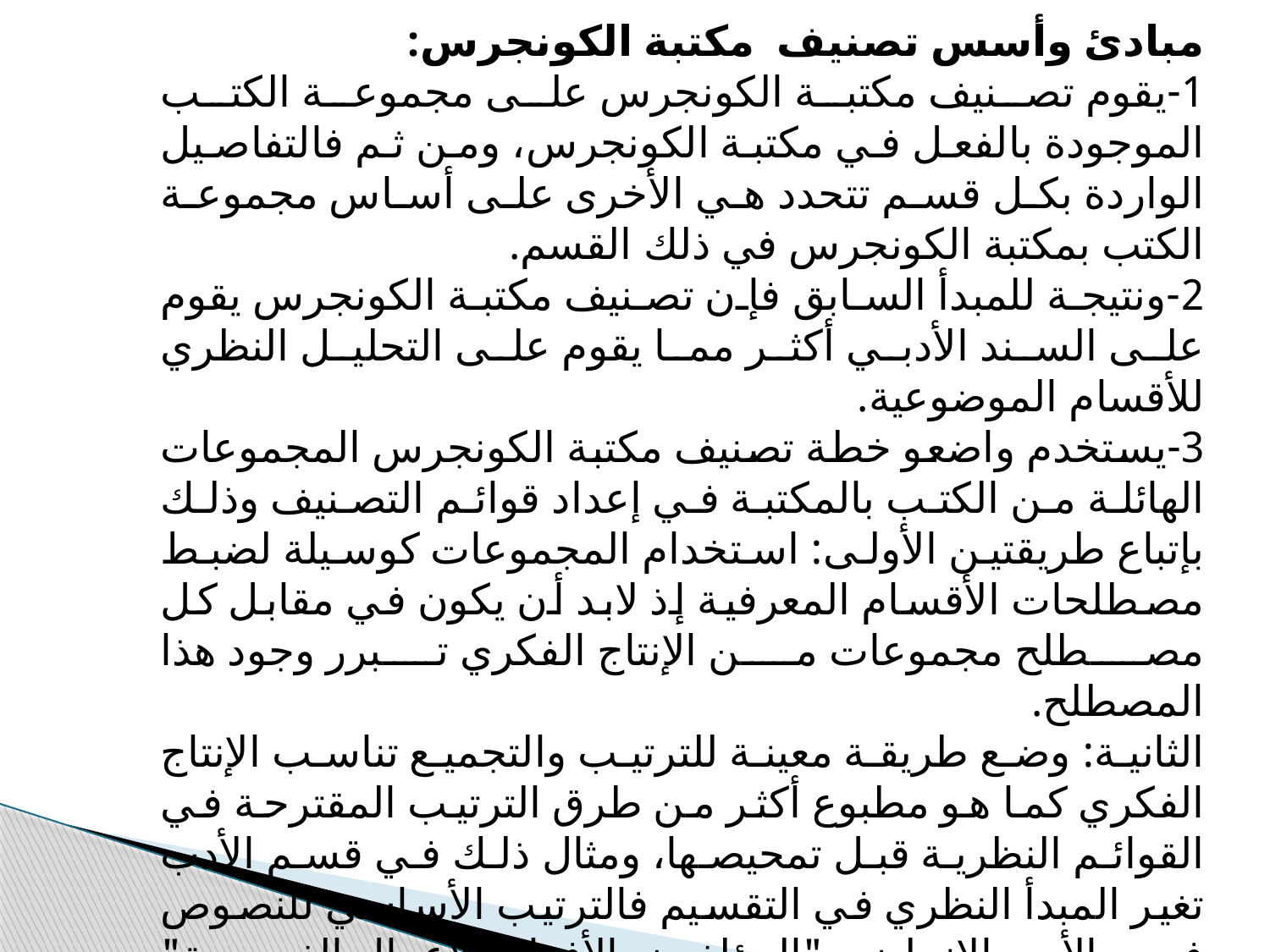

مبادئ وأسس تصنيف  مكتبة الكونجرس:
1-يقوم تصنيف مكتبة الكونجرس على مجموعة الكتب الموجودة بالفعل في مكتبة الكونجرس، ومن ثم فالتفاصيل الواردة بكل قسم تتحدد هي الأخرى على أساس مجموعة الكتب بمكتبة الكونجرس في ذلك القسم.
2-ونتيجة للمبدأ السابق فإن تصنيف مكتبة الكونجرس يقوم على السند الأدبي أكثر مما يقوم على التحليل النظري للأقسام الموضوعية.
3-يستخدم واضعو خطة تصنيف مكتبة الكونجرس المجموعات الهائلة من الكتب بالمكتبة في إعداد قوائم التصنيف وذلك بإتباع طريقتين الأولى: استخدام المجموعات كوسيلة لضبط مصطلحات الأقسام المعرفية إذ لابد أن يكون في مقابل كل مصطلح مجموعات من الإنتاج الفكري تبرر وجود هذا المصطلح.
الثانية: وضع طريقة معينة للترتيب والتجميع تناسب الإنتاج الفكري كما هو مطبوع أكثر من طرق الترتيب المقترحة في القوائم النظرية قبل تمحيصها، ومثال ذلك في قسم الأدب تغير المبدأ النظري في التقسيم فالترتيب الأساسي للنصوص في الأدب الإنجليزي "المؤلفون، الأفراد، الأعمال الفردية" 1500- 6049 RR على أساس العصر الأدبي وفي نطاق كل عصر يرتب المؤلفون هجائيا، بغض النظر عن الشكل الأدبي ولكن يتغير هذا المبدأ فنجد في عصر النهضة الإنجليزية 1500 - 1640 يتم التقسيم إلى قسمين فرعيين النثر والشعر في قسم، والمسرحية في قسم آخر.